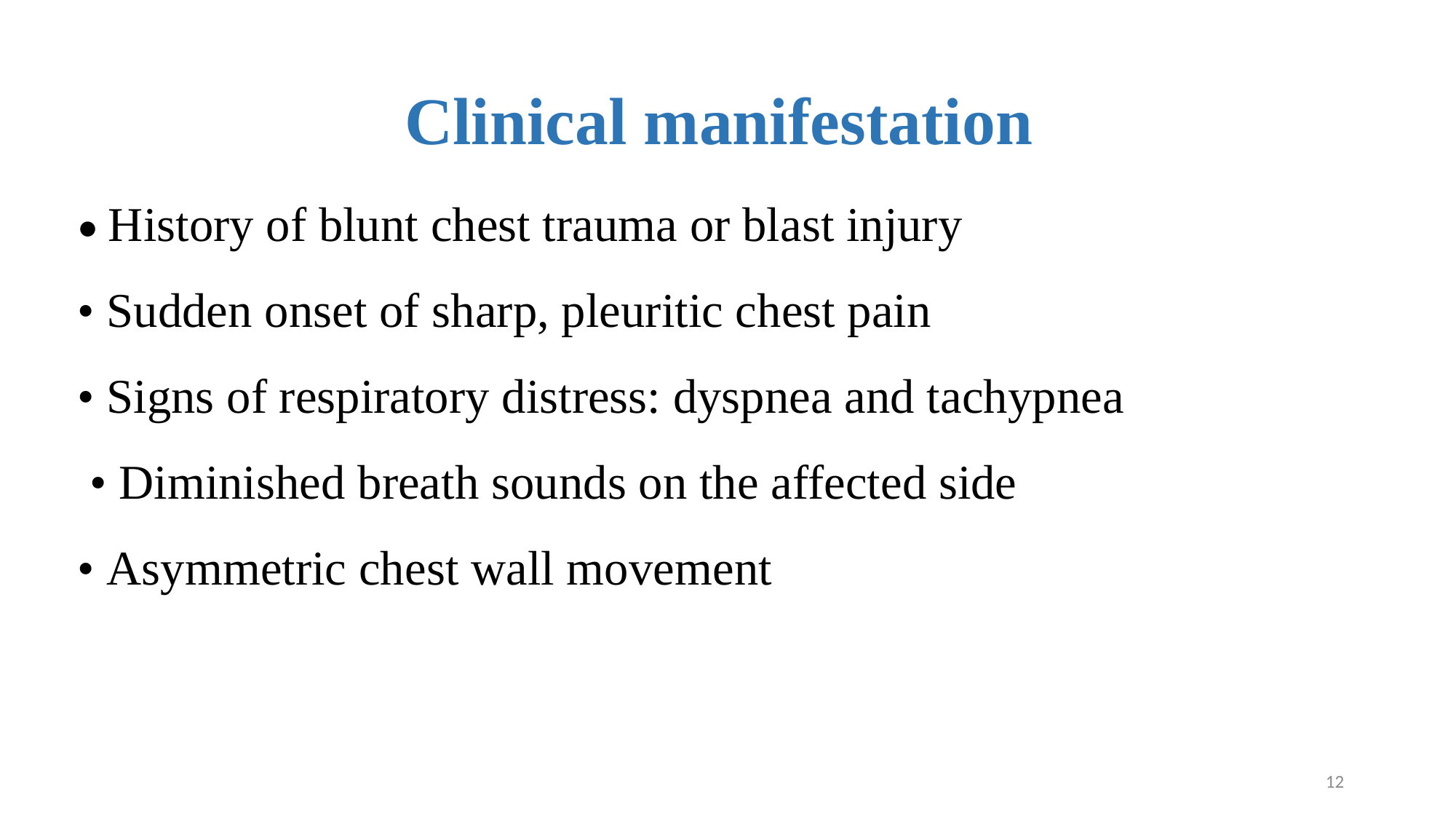

# Clinical manifestation
• History of blunt chest trauma or blast injury
• Sudden onset of sharp, pleuritic chest pain
• Signs of respiratory distress: dyspnea and tachypnea
 • Diminished breath sounds on the affected side
• Asymmetric chest wall movement
12